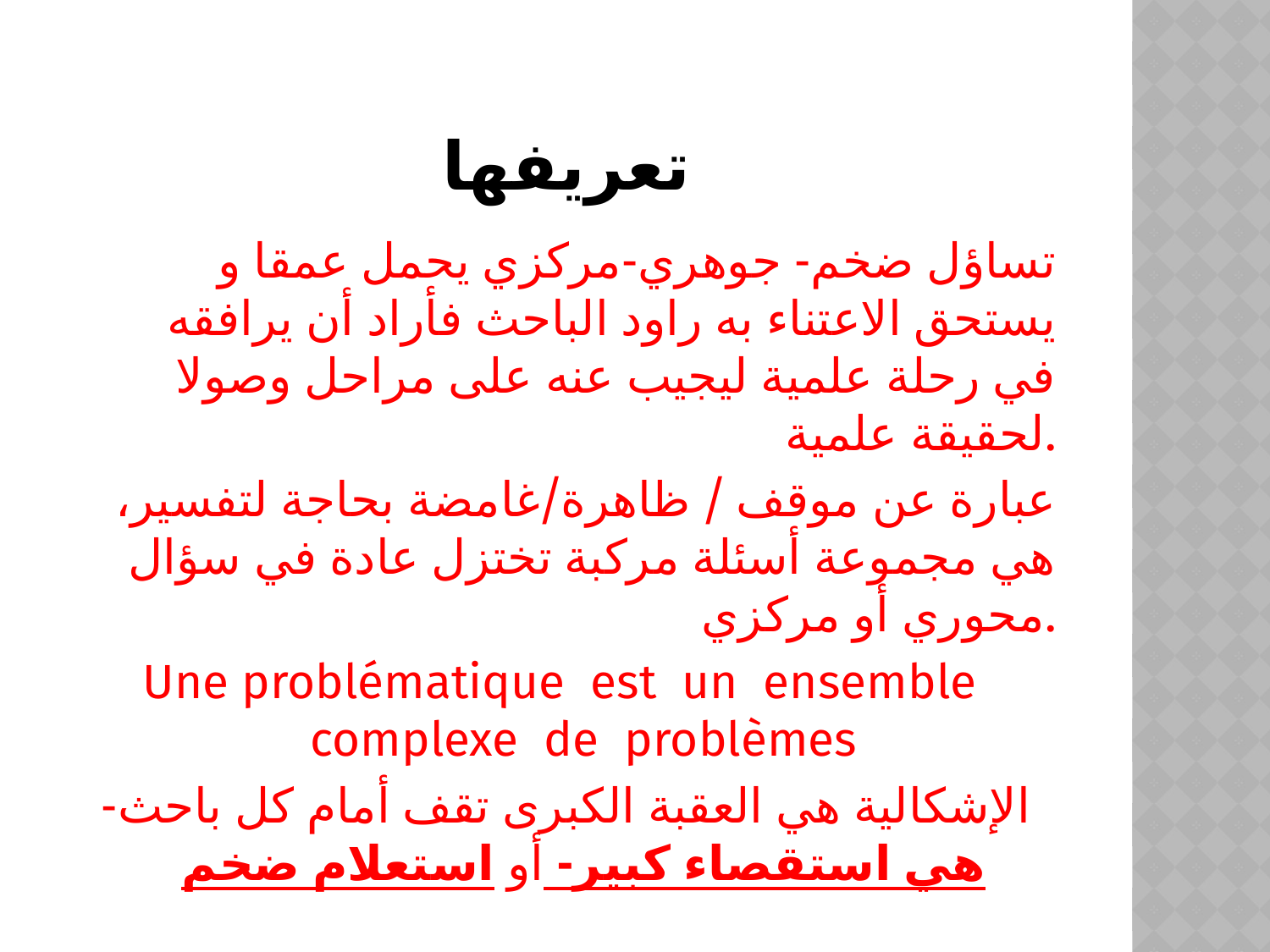

# تعريفها
تساؤل ضخم- جوهري-مركزي يحمل عمقا و يستحق الاعتناء به راود الباحث فأراد أن يرافقه في رحلة علمية ليجيب عنه على مراحل وصولا لحقيقة علمية.
عبارة عن موقف / ظاهرة/غامضة بحاجة لتفسير، هي مجموعة أسئلة مركبة تختزل عادة في سؤال محوري أو مركزي.
Une problématique  est  un  ensemble  complexe  de  problèmes
الإشكالية هي العقبة الكبرى تقف أمام كل باحث- هي استقصاء كبير- أو استعلام ضخم